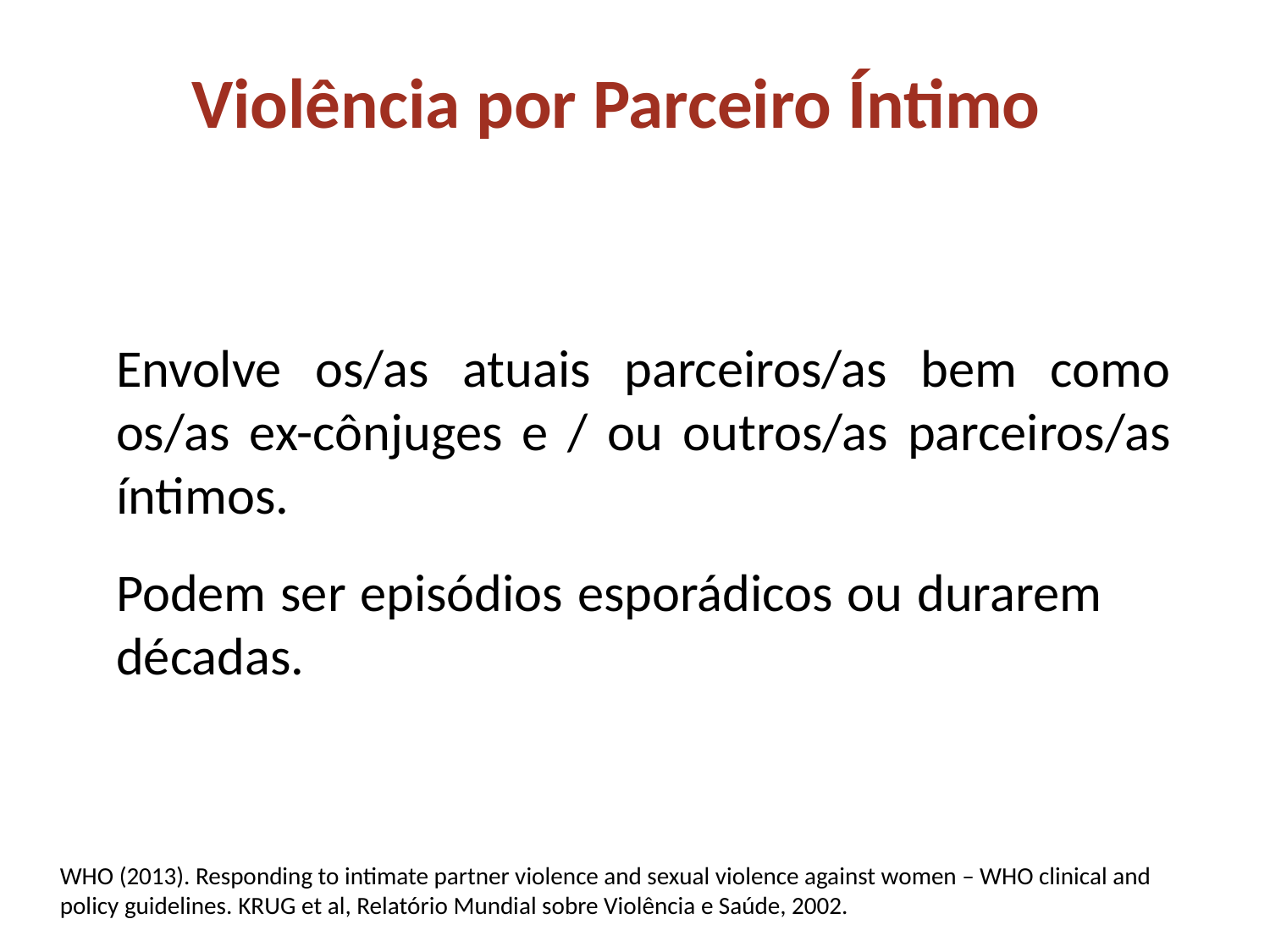

Violência por Parceiro Íntimo
Envolve os/as atuais parceiros/as bem como os/as ex-cônjuges e / ou outros/as parceiros/as íntimos.
Podem ser episódios esporádicos ou durarem décadas.
WHO (2013). Responding to intimate partner violence and sexual violence against women – WHO clinical and policy guidelines. KRUG et al, Relatório Mundial sobre Violência e Saúde, 2002.